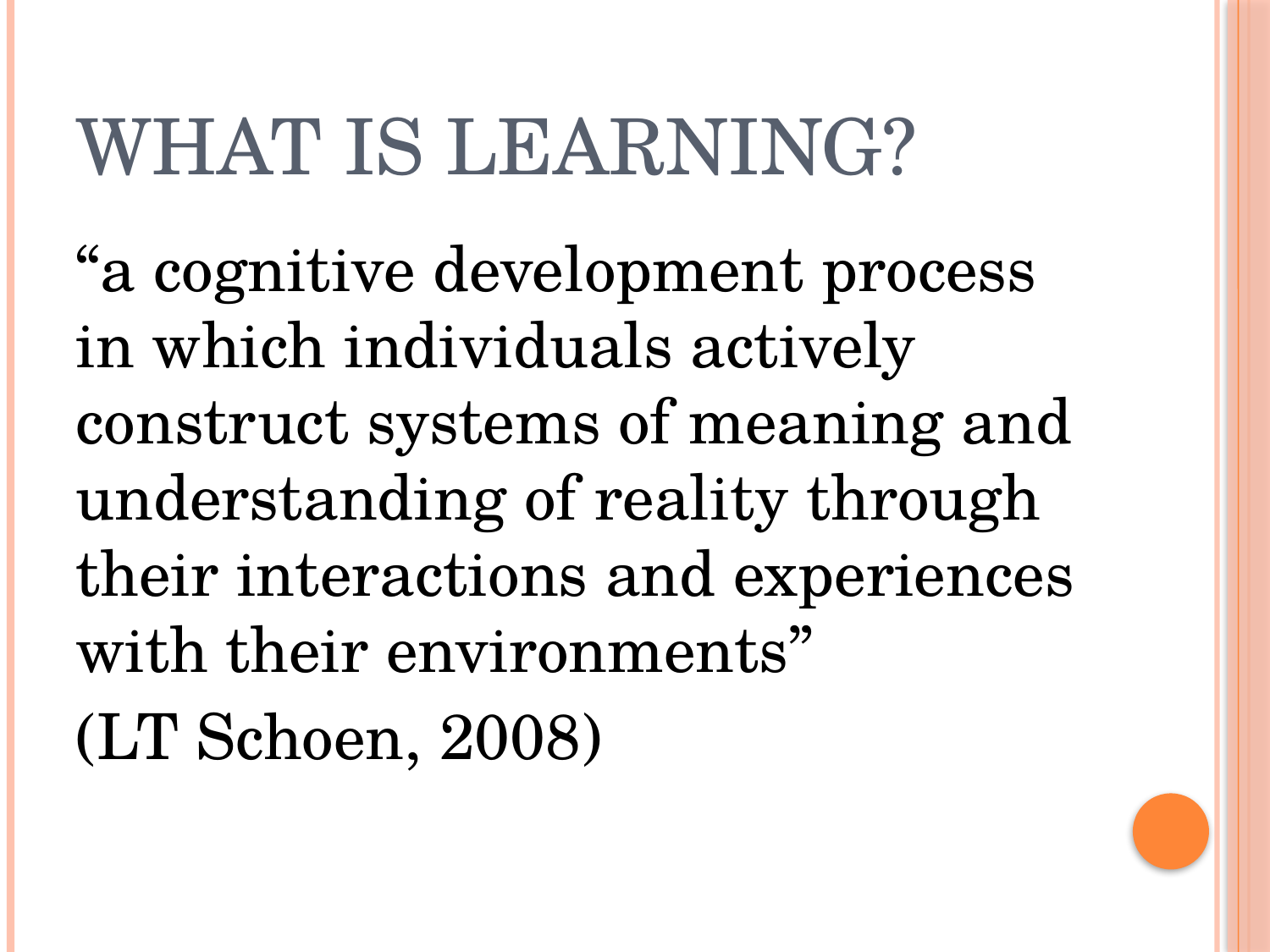

# What is learning?
“a cognitive development process in which individuals actively construct systems of meaning and understanding of reality through their interactions and experiences with their environments”
(LT Schoen, 2008)